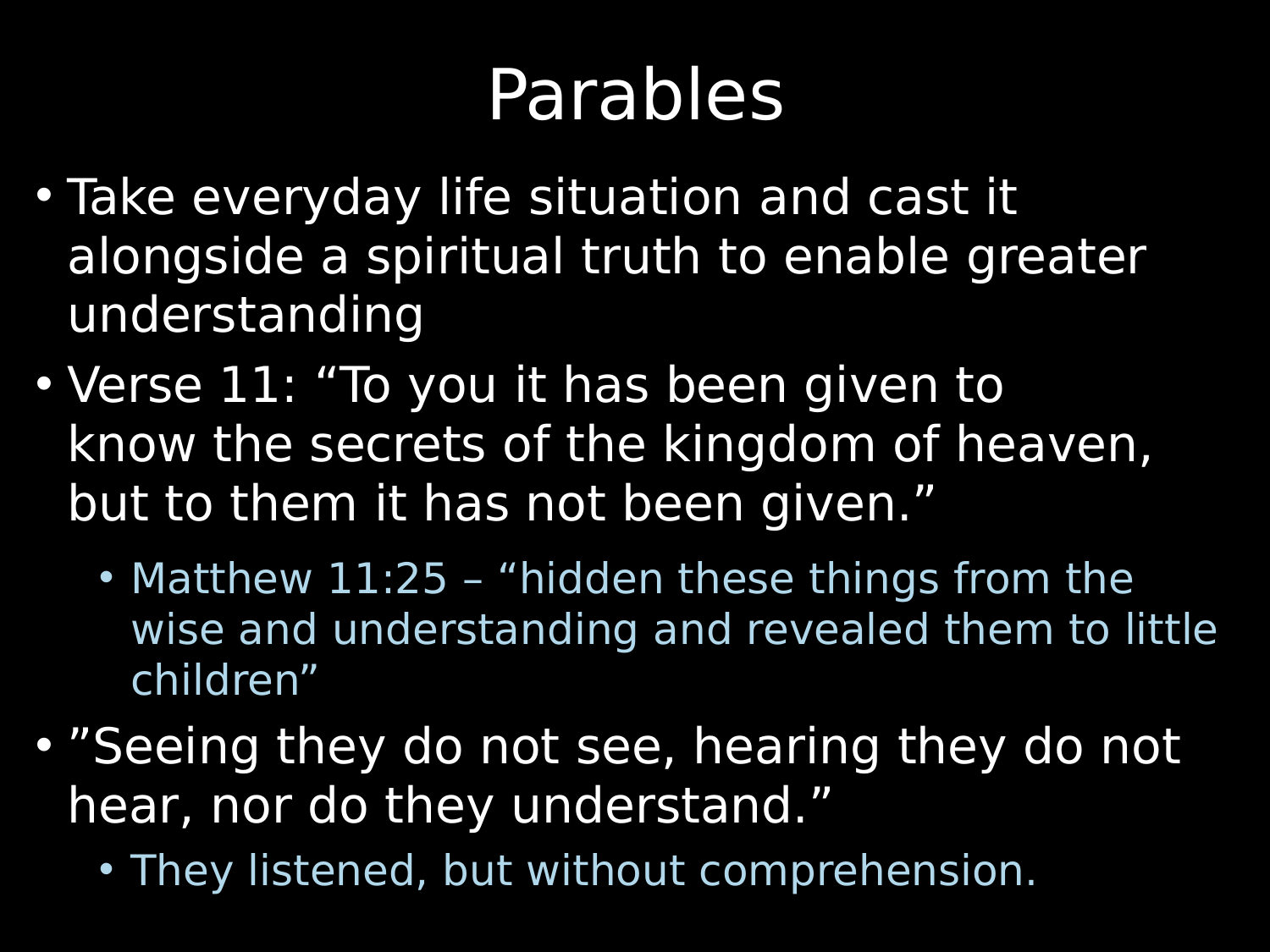

# Parables
Take everyday life situation and cast it alongside a spiritual truth to enable greater understanding
Verse 11: “To you it has been given to know the secrets of the kingdom of heaven, but to them it has not been given.”
Matthew 11:25 – “hidden these things from the wise and understanding and revealed them to little children”
”Seeing they do not see, hearing they do not hear, nor do they understand.”
They listened, but without comprehension.